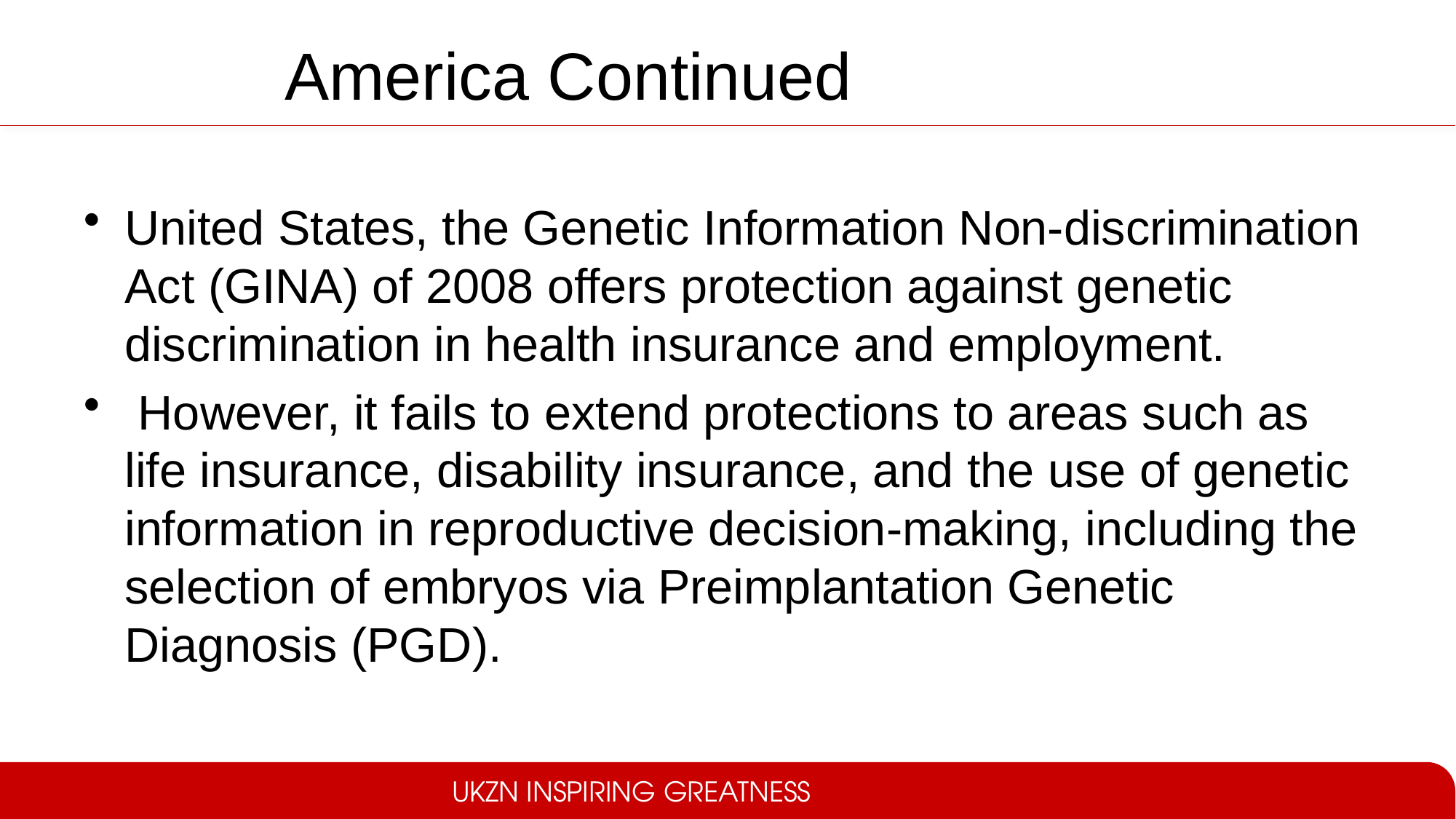

# America Continued
United States, the Genetic Information Non-discrimination Act (GINA) of 2008 offers protection against genetic discrimination in health insurance and employment.
 However, it fails to extend protections to areas such as life insurance, disability insurance, and the use of genetic information in reproductive decision-making, including the selection of embryos via Preimplantation Genetic Diagnosis (PGD).